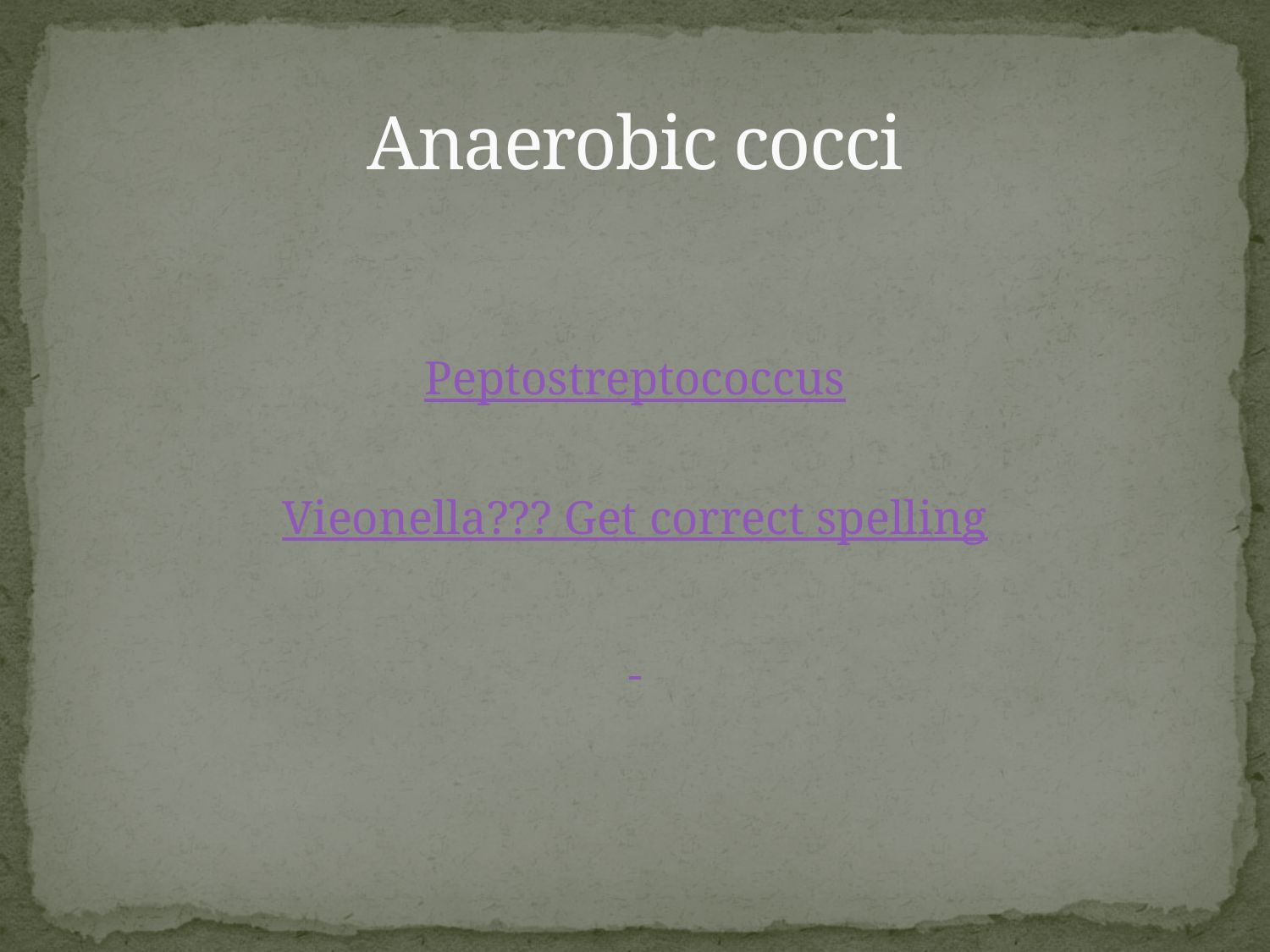

# Anaerobic cocci

Peptostreptococcus

Vieonella??? Get correct spelling